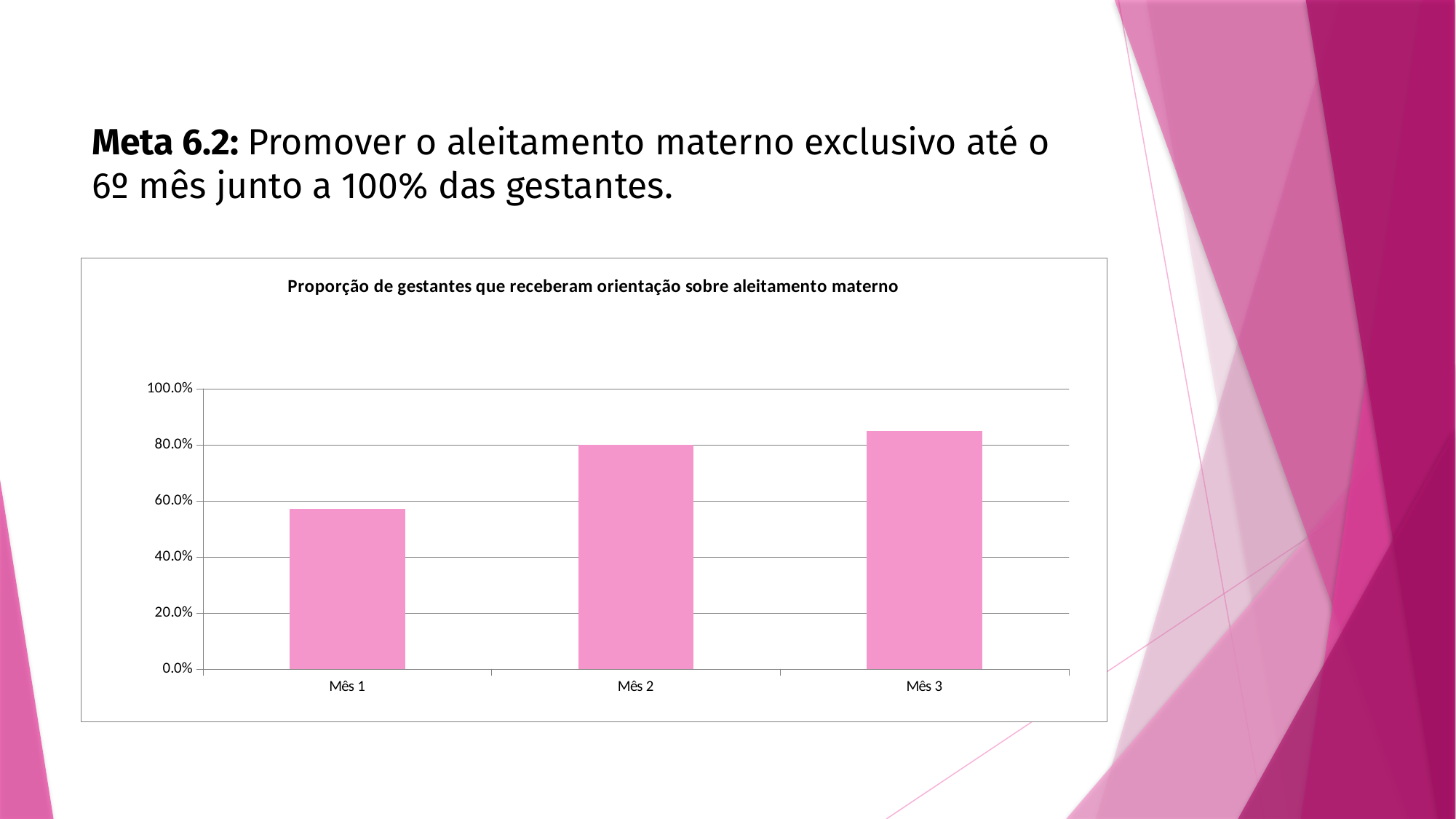

# Meta 6.2: Promover o aleitamento materno exclusivo até o 6º mês junto a 100% das gestantes.

### Chart:

| Category | Proporção de gestantes que receberam orientação sobre aleitamento materno |
|---|---|
| Mês 1 | 0.571428571428575 |
| Mês 2 | 0.8 |
| Mês 3 | 0.8500000000000006 |